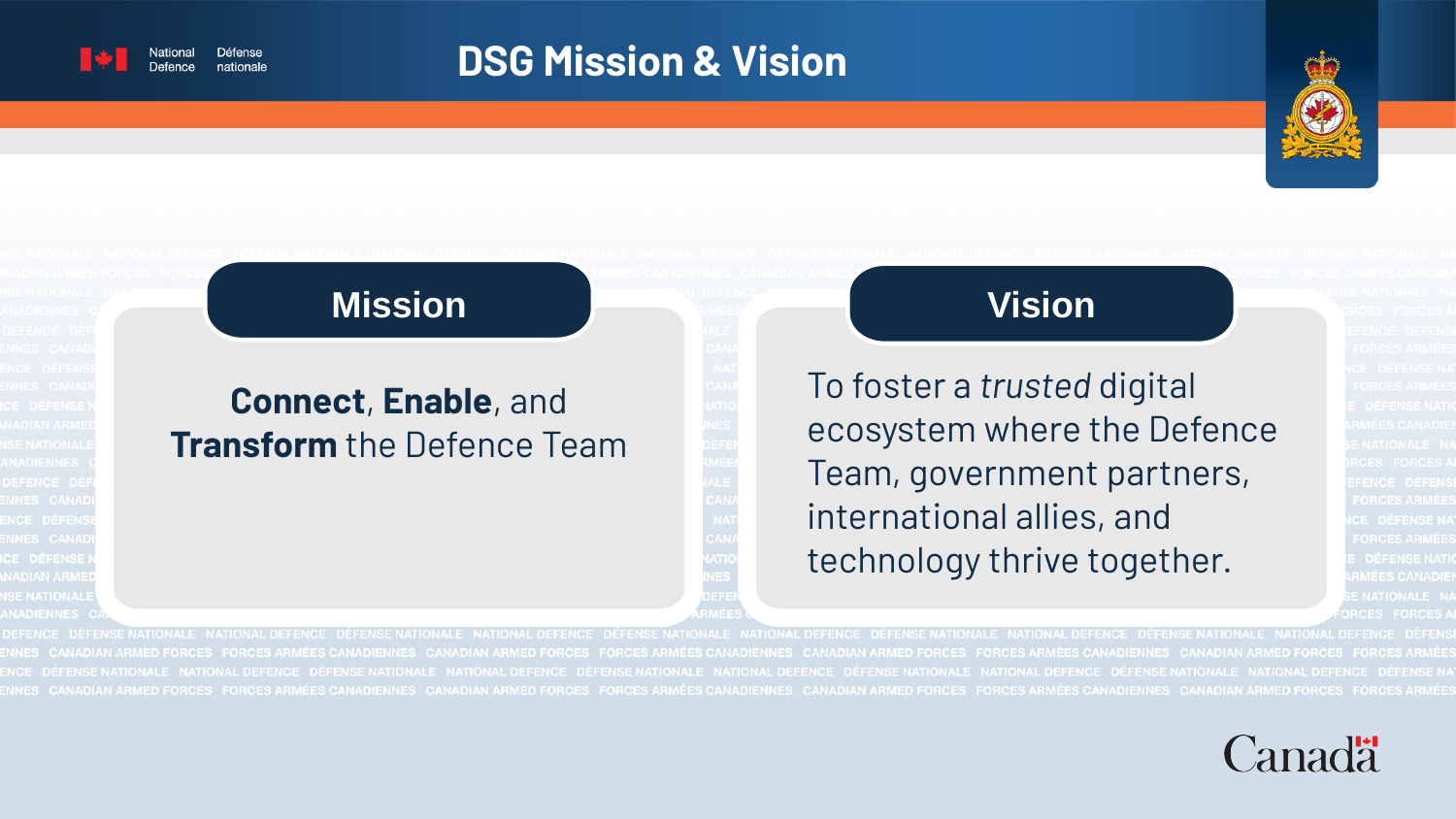

DSG Mission & Vision

Mission
Vision
To foster a trusted digital ecosystem where the Defence Team, government partners, international allies, and technology thrive together.
Connect, Enable, and Transform the Defence Team